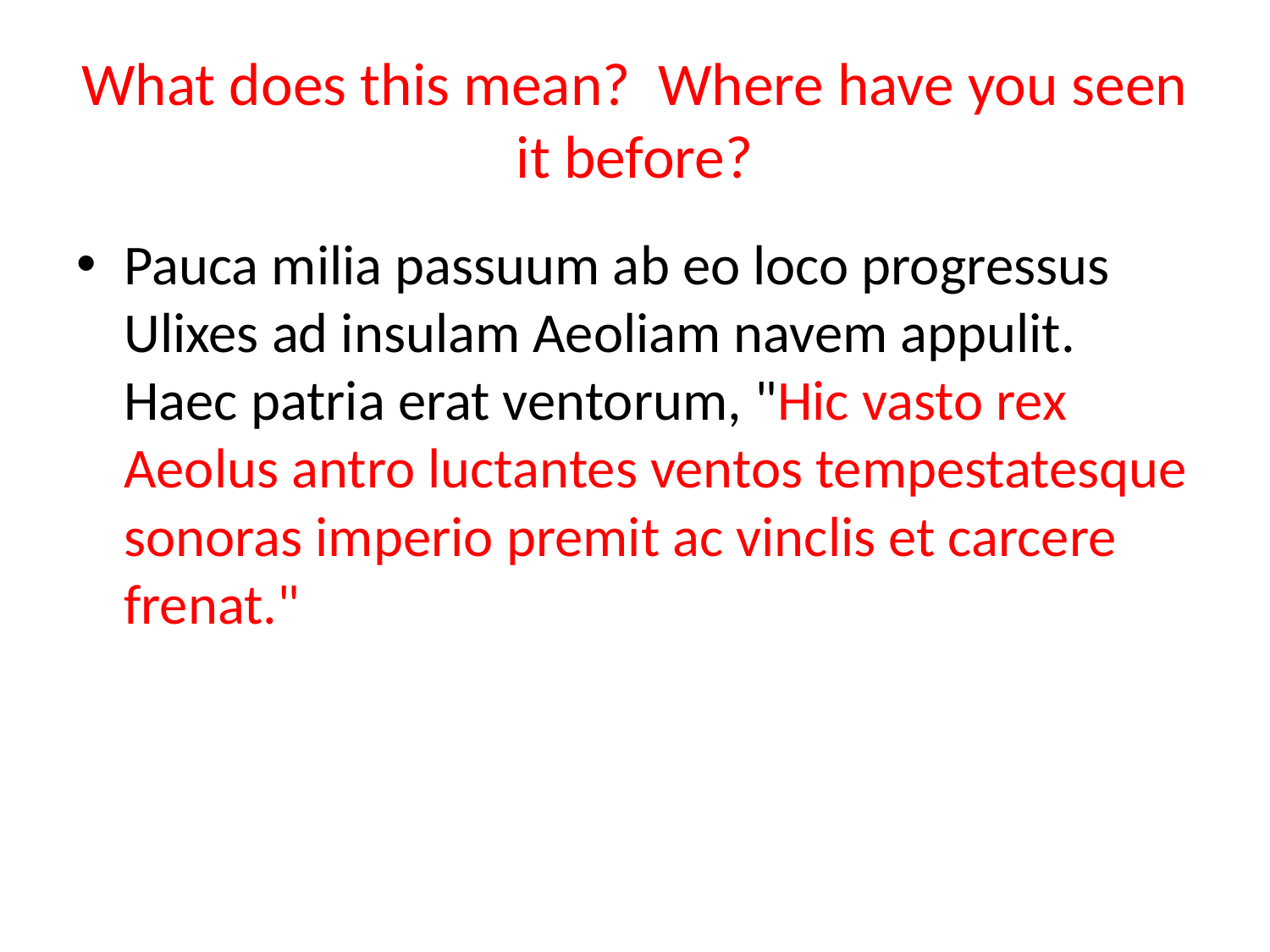

# What does this mean?  Where have you seen it before?
Pauca milia passuum ab eo loco progressus Ulixes ad insulam Aeoliam navem appulit. Haec patria erat ventorum, "Hic vasto rex Aeolus antro luctantes ventos tempestatesque sonoras imperio premit ac vinclis et carcere frenat."